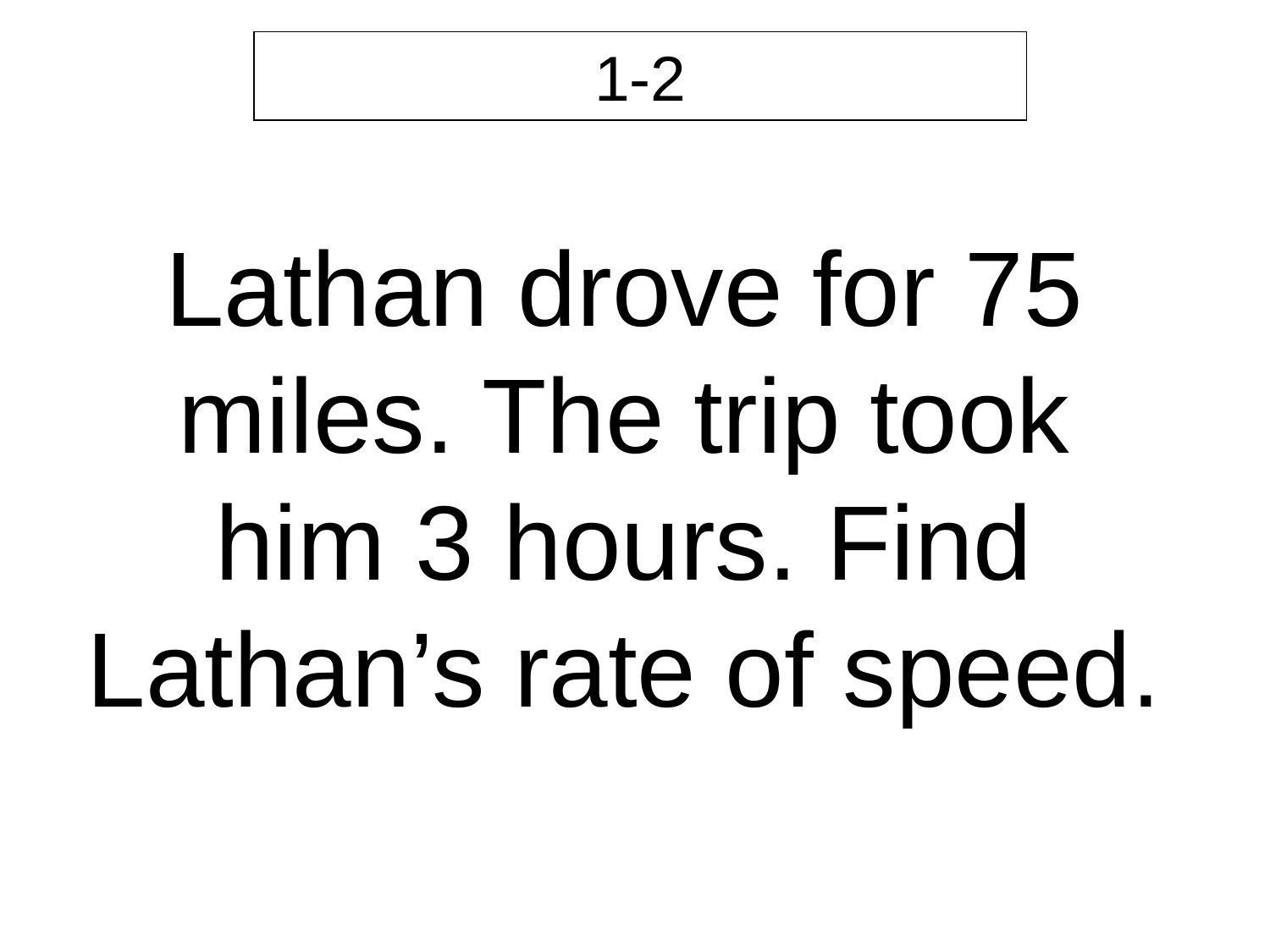

1-2
Lathan drove for 75 miles. The trip took him 3 hours. Find Lathan’s rate of speed.